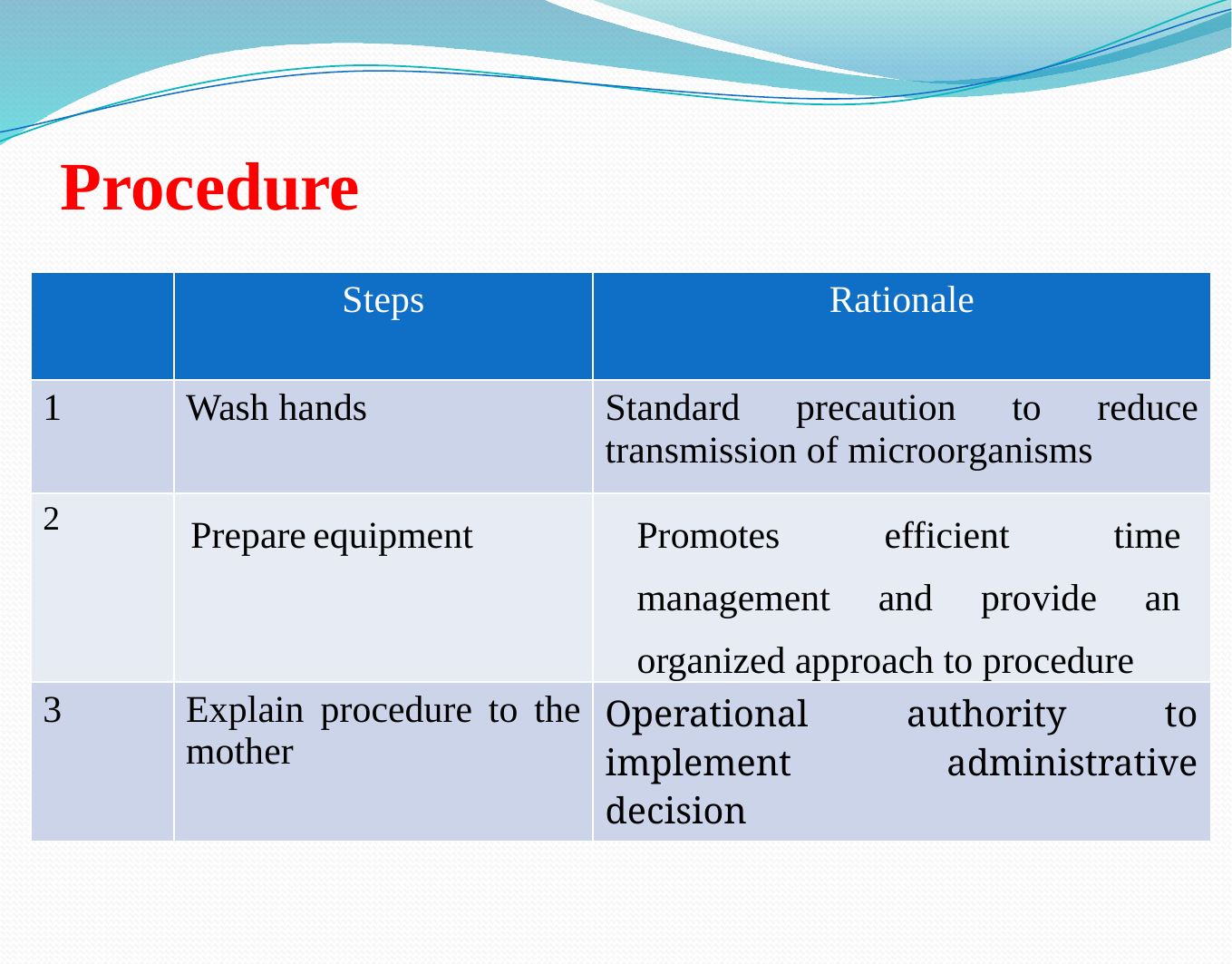

# Procedure
|  | Steps | Rationale |
| --- | --- | --- |
| 1 | Wash hands | Standard precaution to reduce transmission of microorganisms |
| 2 | Prepare equipment | Promotes efficient time management and provide an organized approach to procedure |
| 3 | Explain procedure to the mother | Operational authority to implement administrative decision |